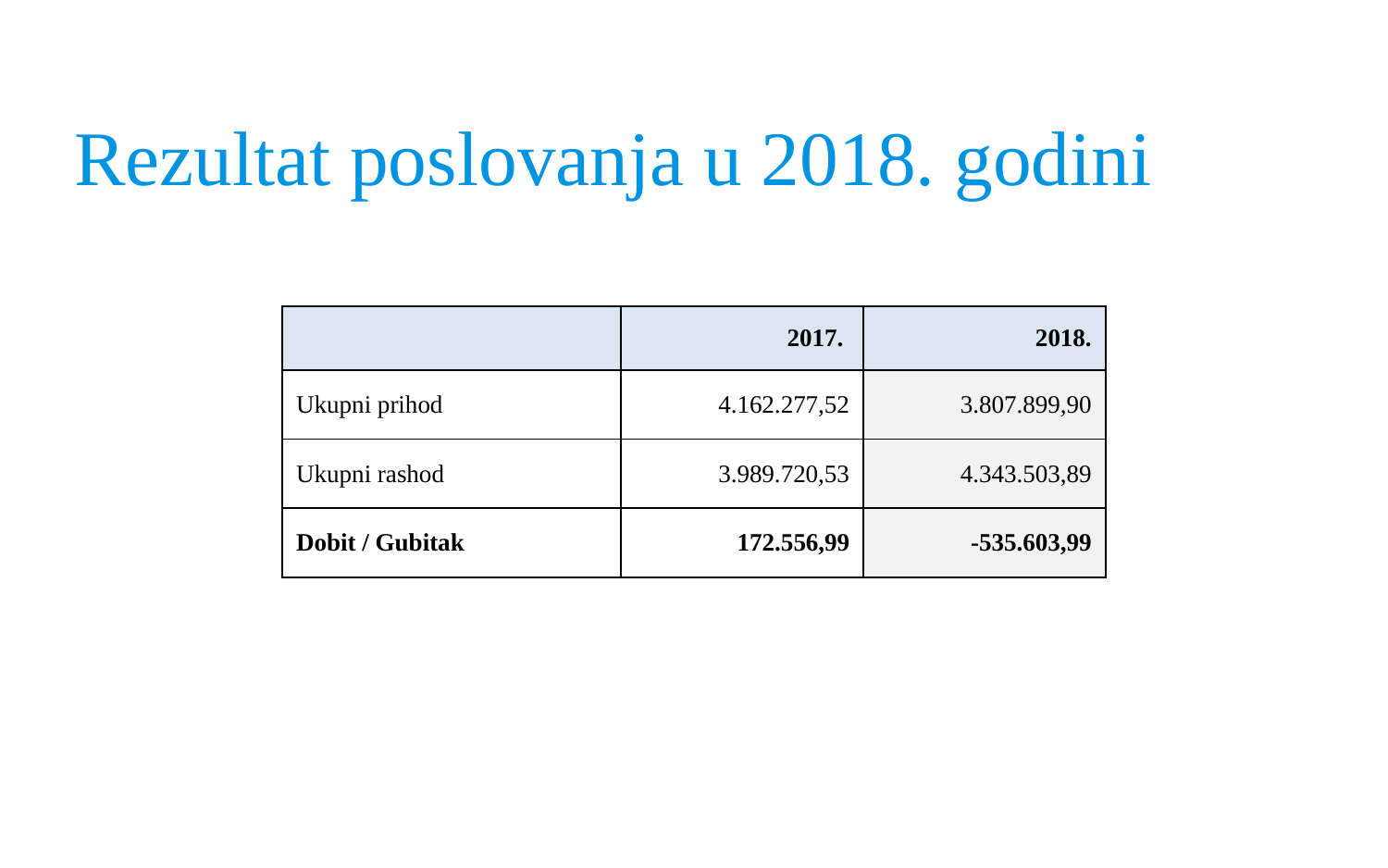

Rezultat poslovanja u 2018. godini
|  | 2017. | 2018. |
| --- | --- | --- |
| Ukupni prihod | 4.162.277,52 | 3.807.899,90 |
| Ukupni rashod | 3.989.720,53 | 4.343.503,89 |
| Dobit / Gubitak | 172.556,99 | -535.603,99 |